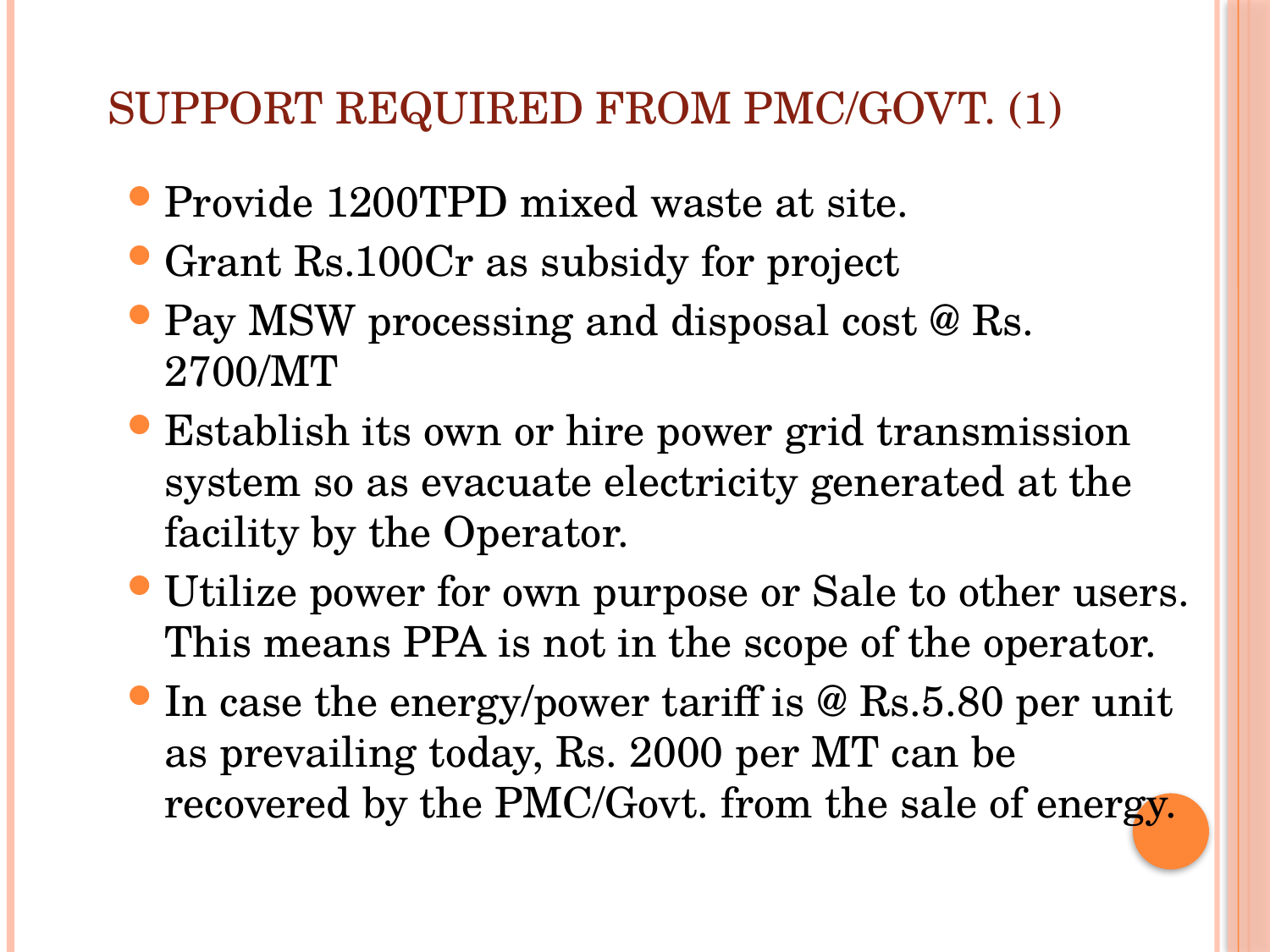

# Support Required from PMC/Govt. (1)
Provide 1200TPD mixed waste at site.
Grant Rs.100Cr as subsidy for project
Pay MSW processing and disposal cost @ Rs. 2700/MT
Establish its own or hire power grid transmission system so as evacuate electricity generated at the facility by the Operator.
Utilize power for own purpose or Sale to other users. This means PPA is not in the scope of the operator.
In case the energy/power tariff is @ Rs.5.80 per unit as prevailing today, Rs. 2000 per MT can be recovered by the PMC/Govt. from the sale of energy.

11